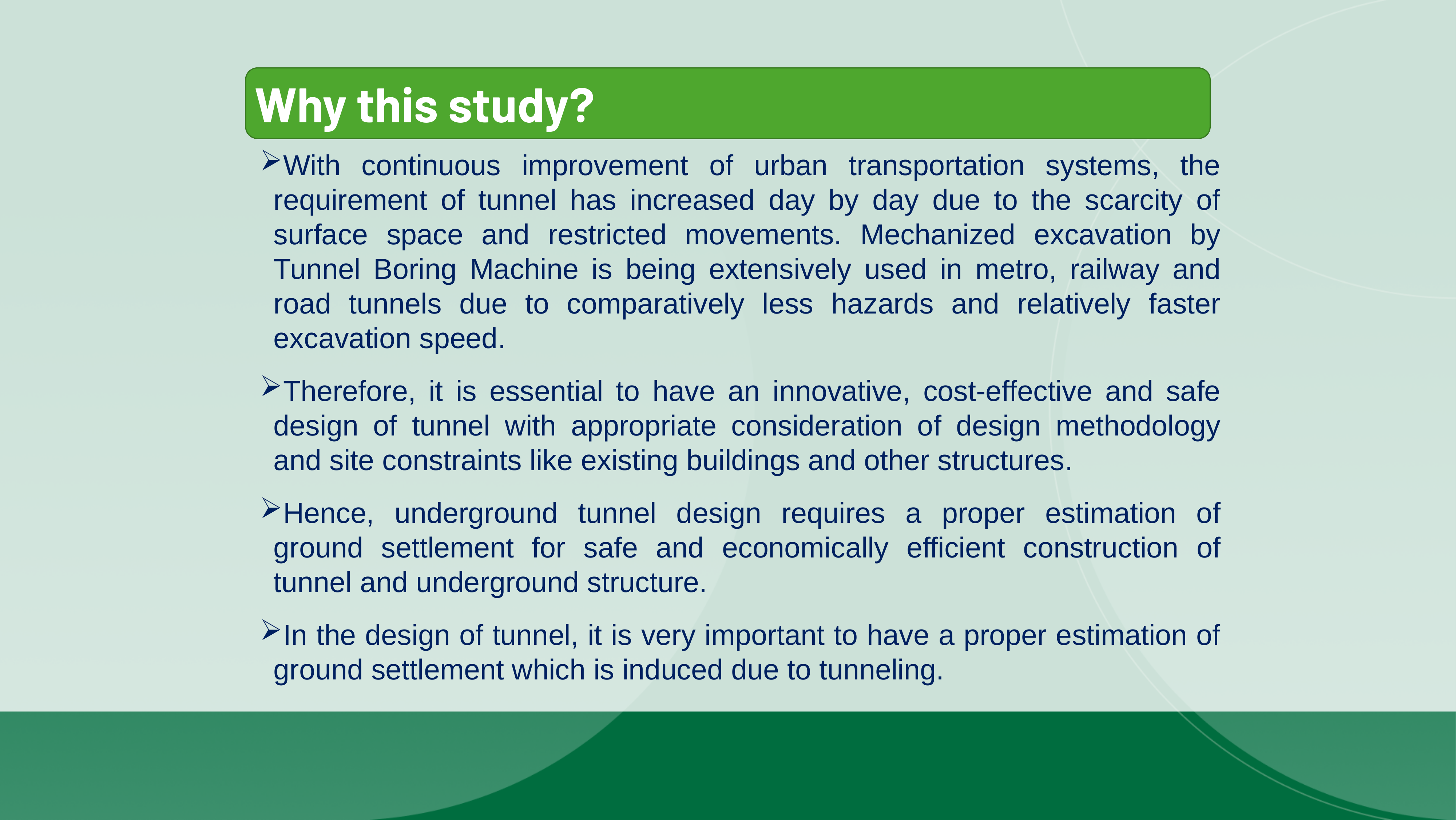

Why this study?
With continuous improvement of urban transportation systems, the requirement of tunnel has increased day by day due to the scarcity of surface space and restricted movements. Mechanized excavation by Tunnel Boring Machine is being extensively used in metro, railway and road tunnels due to comparatively less hazards and relatively faster excavation speed.
Therefore, it is essential to have an innovative, cost-effective and safe design of tunnel with appropriate consideration of design methodology and site constraints like existing buildings and other structures.
Hence, underground tunnel design requires a proper estimation of ground settlement for safe and economically efficient construction of tunnel and underground structure.
In the design of tunnel, it is very important to have a proper estimation of ground settlement which is induced due to tunneling.